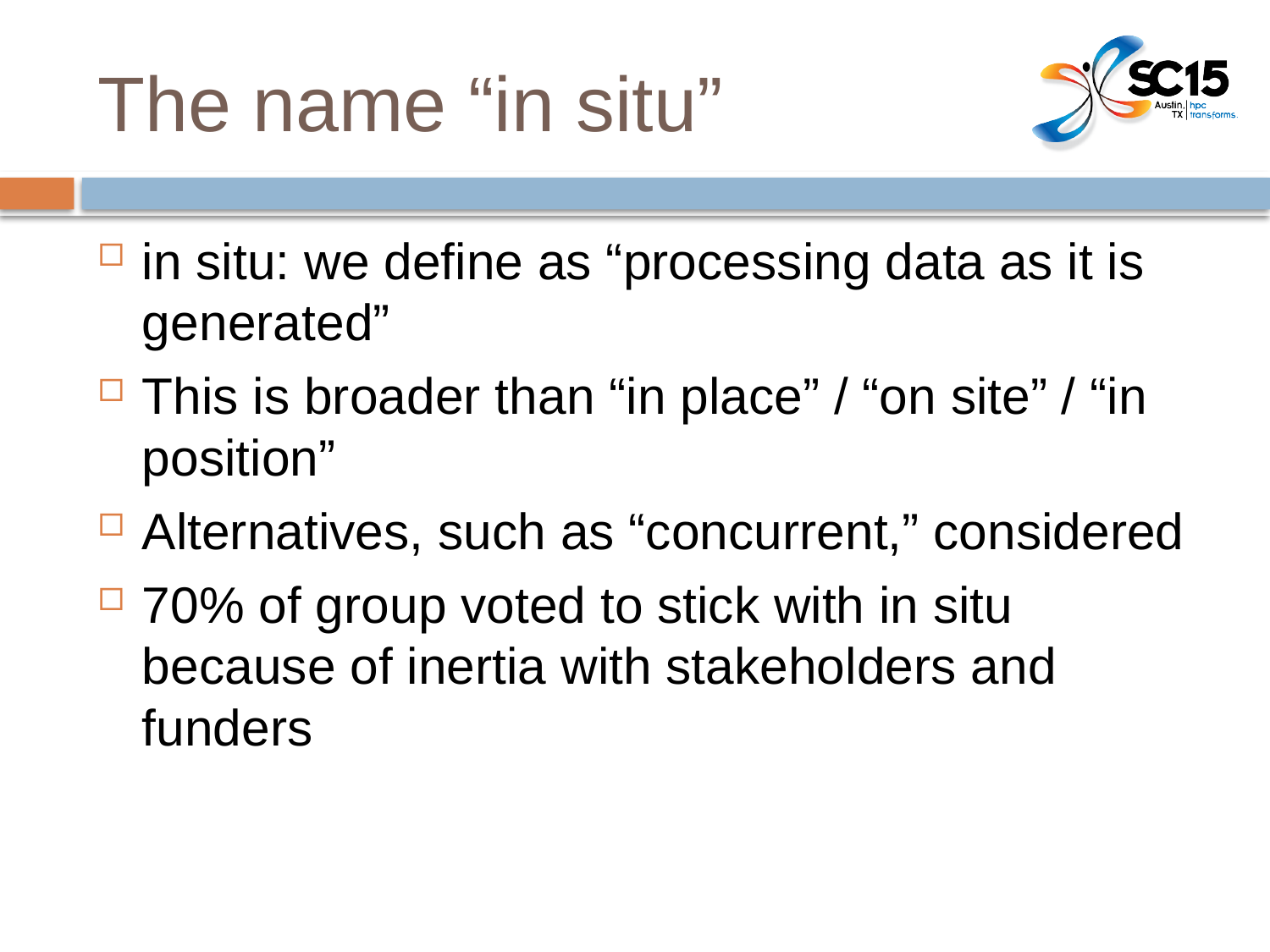

# The name “in situ”
in situ: we define as “processing data as it is generated”
This is broader than “in place” / “on site” / “in position”
Alternatives, such as “concurrent,” considered
70% of group voted to stick with in situ because of inertia with stakeholders and funders